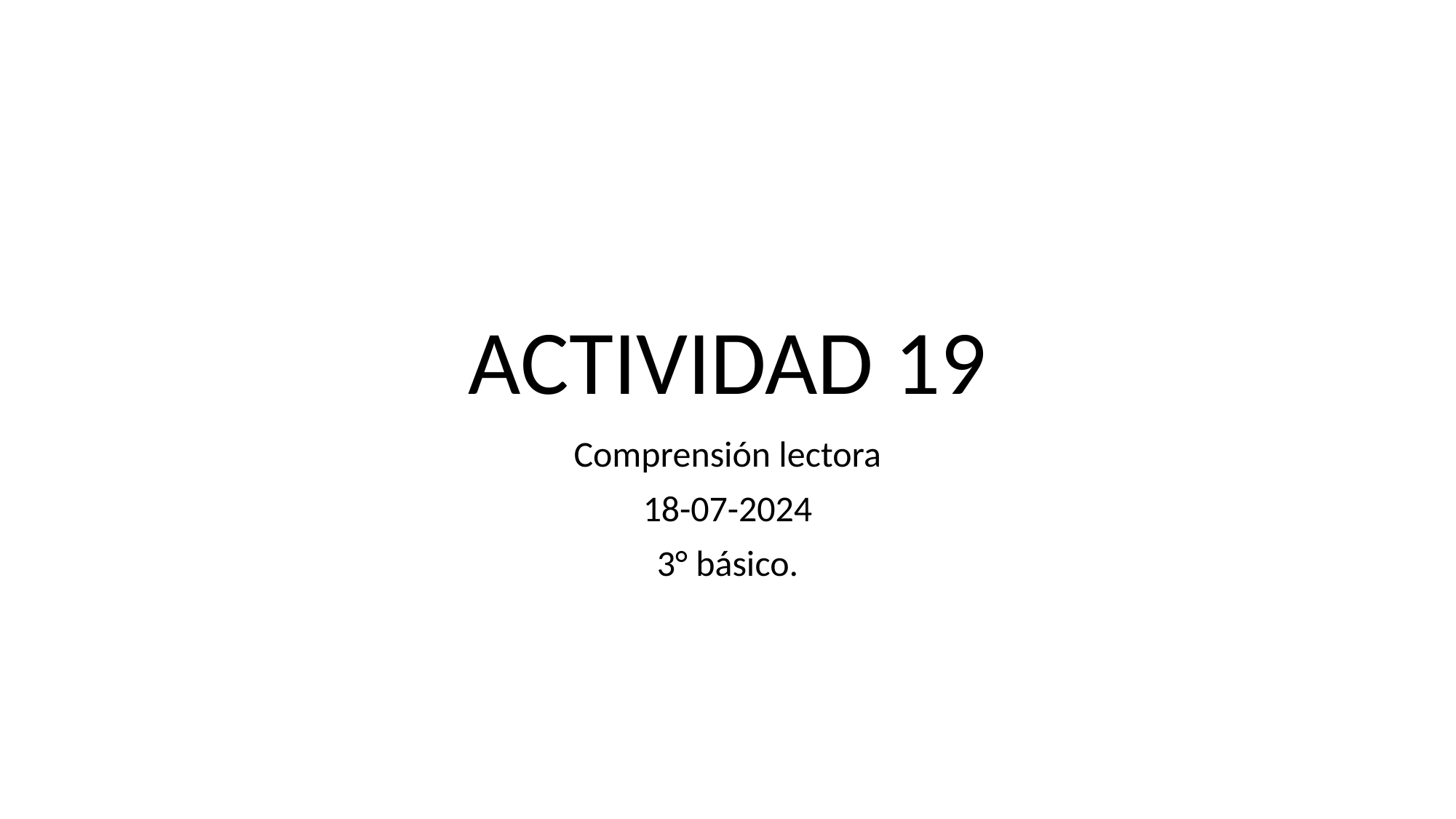

# ACTIVIDAD 19
Comprensión lectora
18-07-2024
3° básico.